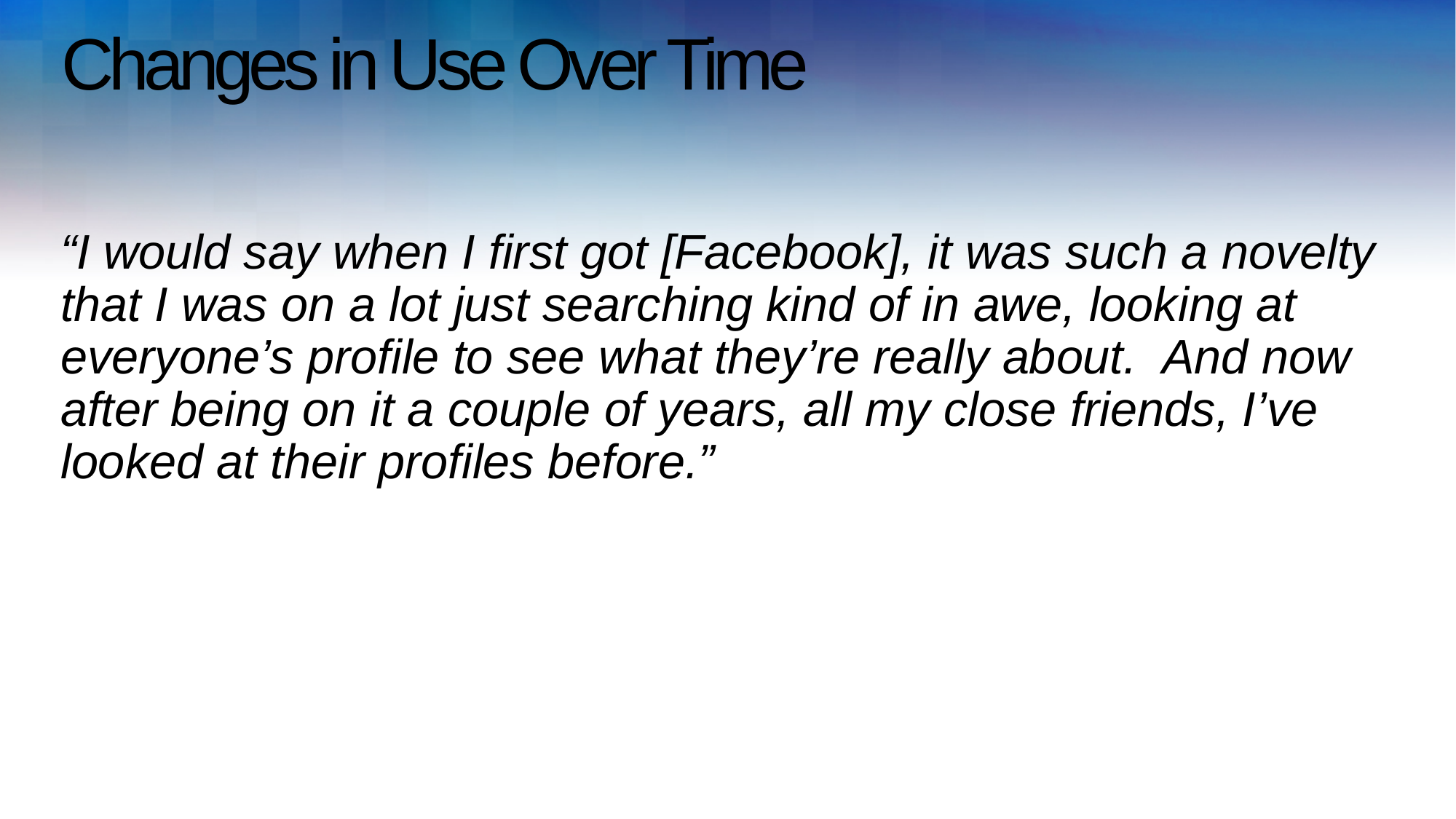

# Changes in Use Over Time
“I would say when I first got [Facebook], it was such a novelty that I was on a lot just searching kind of in awe, looking at everyone’s profile to see what they’re really about.  And now after being on it a couple of years, all my close friends, I’ve looked at their profiles before.”
Cliff Lampe - lampecli@msu.edu
Using Social Network Sites in Education